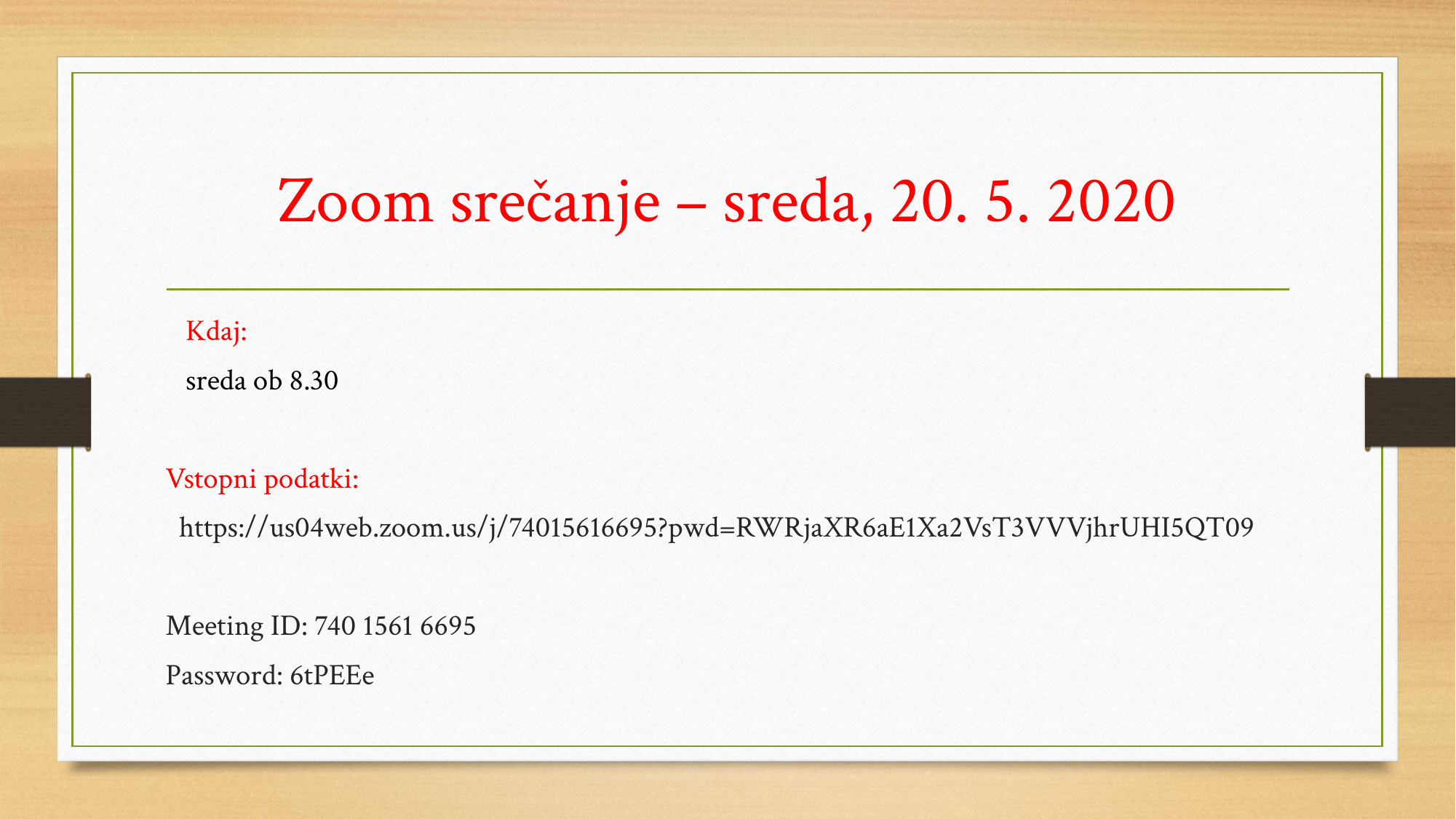

# Zoom srečanje – sreda, 20. 5. 2020
   Kdaj:
   sreda ob 8.30

Vstopni podatki:
  https://us04web.zoom.us/j/74015616695?pwd=RWRjaXR6aE1Xa2VsT3VVVjhrUHI5QT09

Meeting ID: 740 1561 6695
Password: 6tPEEe